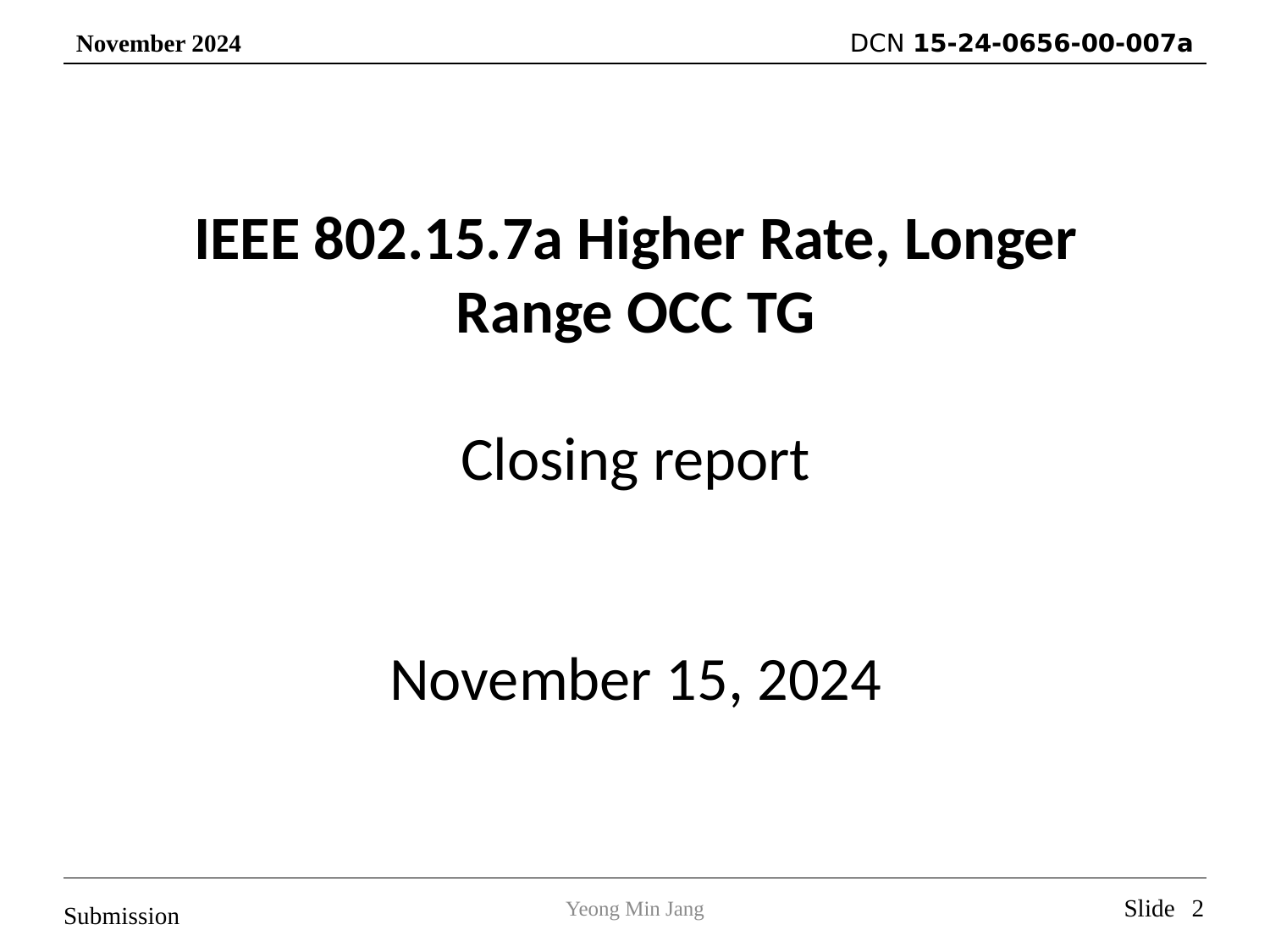

IEEE 802.15.7a Higher Rate, Longer Range OCC TG
Closing report
November 15, 2024